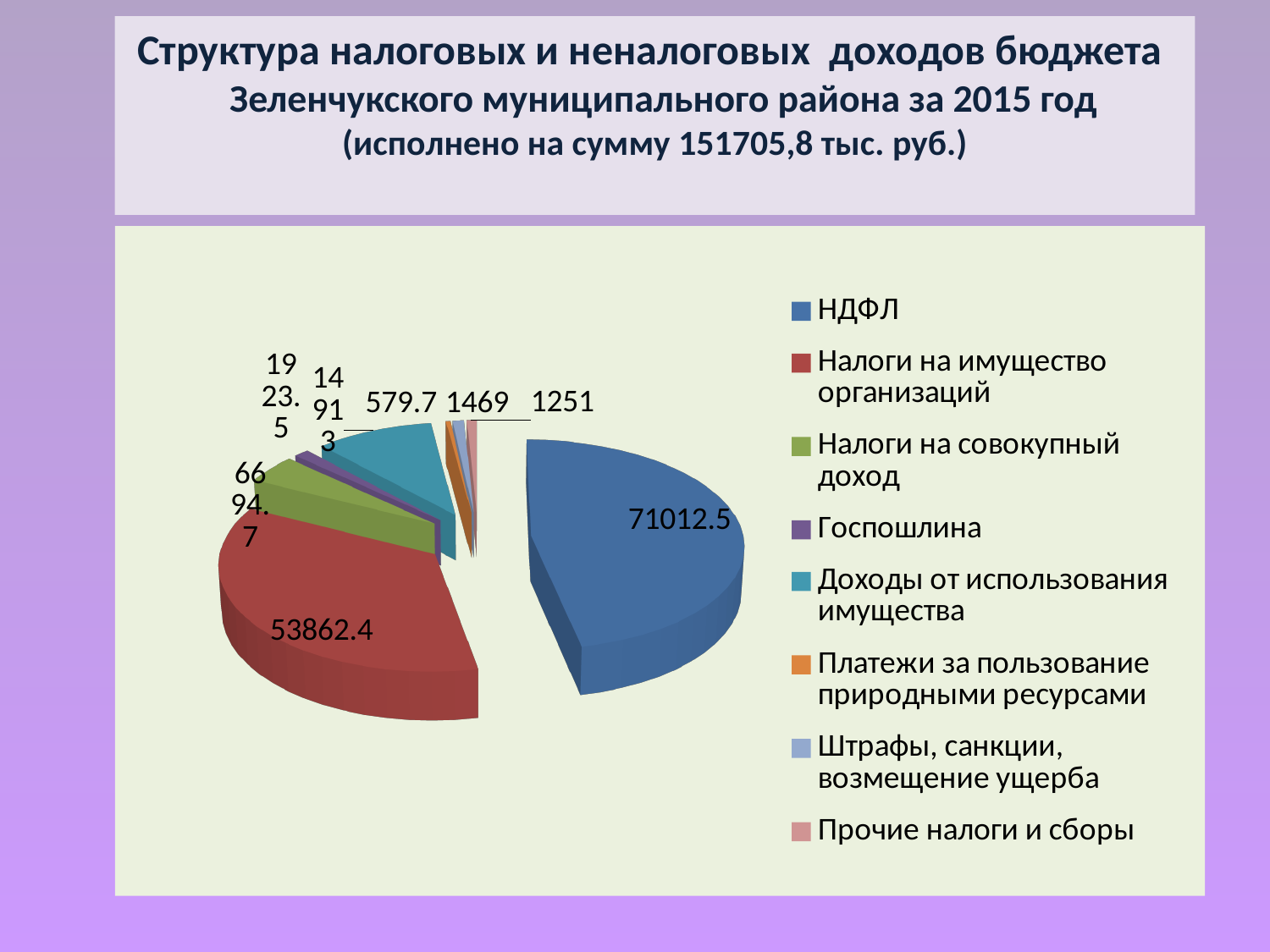

Структура налоговых и неналоговых  доходов бюджета
  Зеленчукского муниципального района за 2015 год
(исполнено на сумму 151705,8 тыс. руб.)

[unsupported chart]